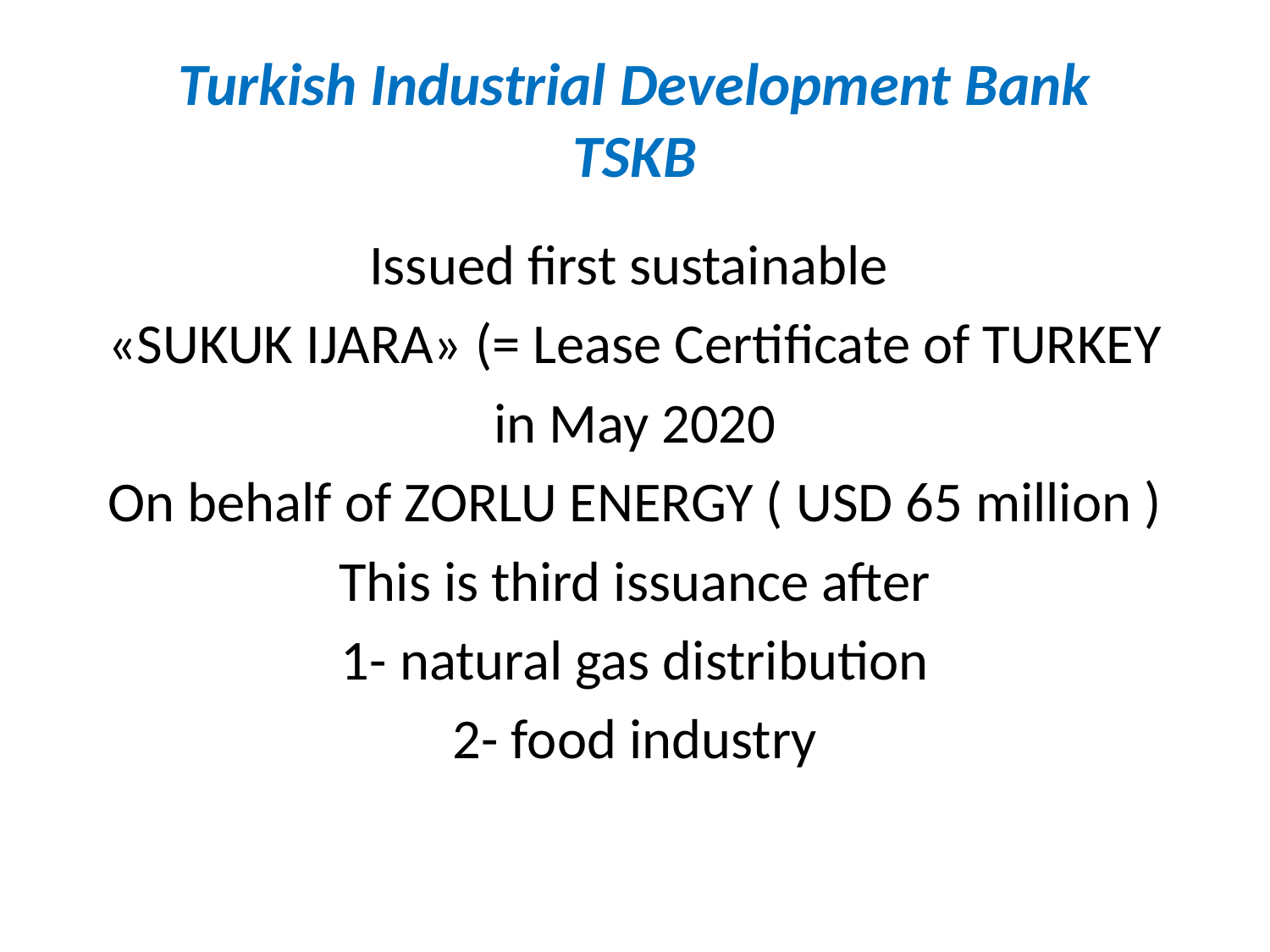

# Turkish Industrial Development Bank TSKB
Issued first sustainable
«SUKUK IJARA» (= Lease Certificate of TURKEY
in May 2020
On behalf of ZORLU ENERGY ( USD 65 million )
This is third issuance after
1- natural gas distribution
2- food industry